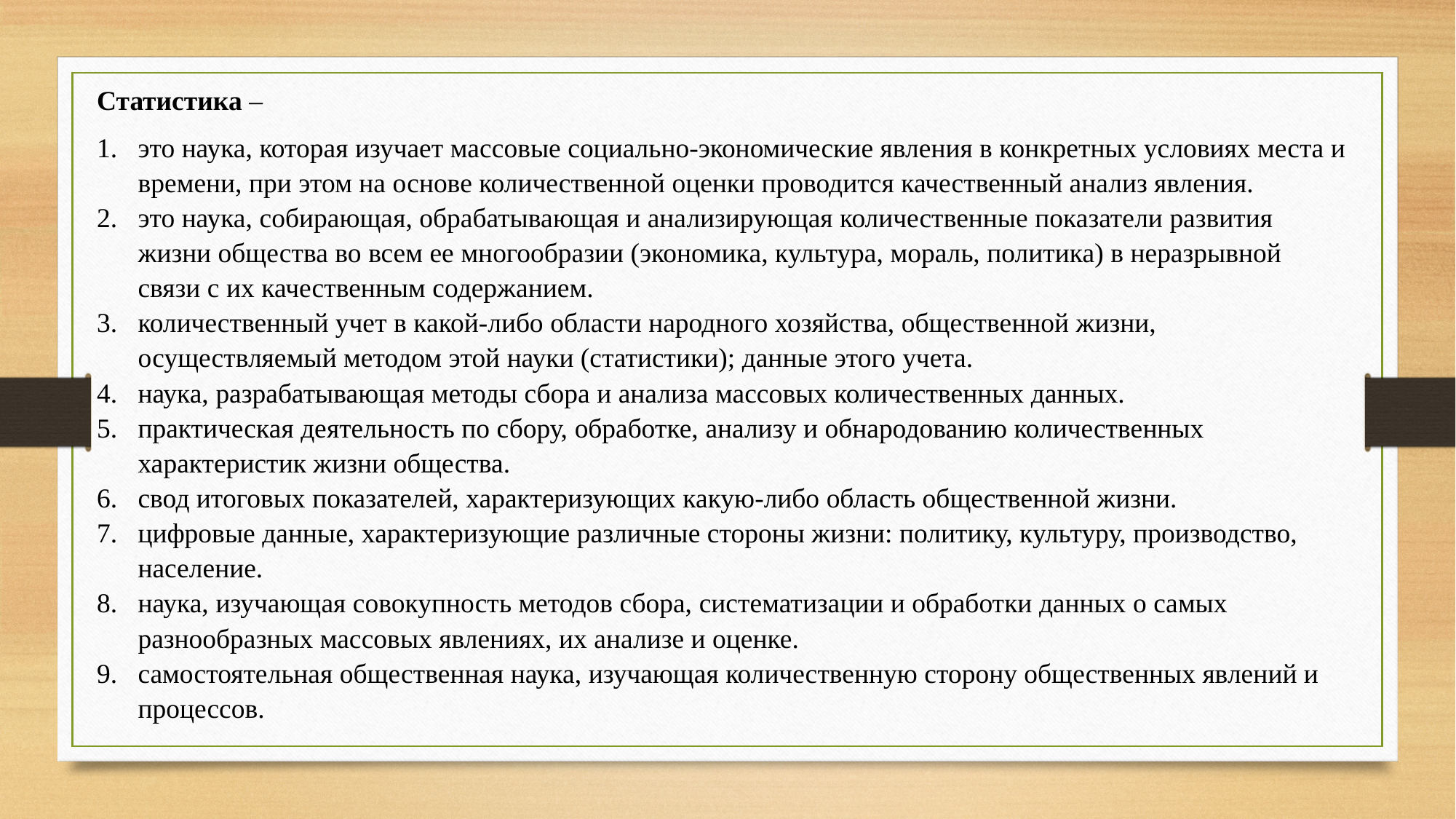

Статистика –
это наука, которая изучает массовые социально-экономические явления в конкретных условиях места и времени, при этом на основе количественной оценки проводится качественный анализ явления.
это наука, собирающая, обрабатывающая и анализирующая количественные показатели развития жизни общества во всем ее многообразии (экономика, культура, мораль, политика) в неразрывной связи с их качественным содержанием.
количественный учет в какой-либо области народного хозяйства, общественной жизни, осуществляемый методом этой науки (статистики); данные этого учета.
наука, разрабатывающая методы сбора и анализа массовых количественных данных.
практическая деятельность по сбору, обработке, анализу и обнародованию количественных характеристик жизни общества.
свод итоговых показателей, характеризующих какую-либо область общественной жизни.
цифровые данные, характеризующие различные стороны жизни: политику, культуру, производство, население.
наука, изучающая совокупность методов сбора, систематизации и обработки данных о самых разнообразных массовых явлениях, их анализе и оценке.
самостоятельная общественная наука, изучающая количественную сторону общественных явлений и процессов.